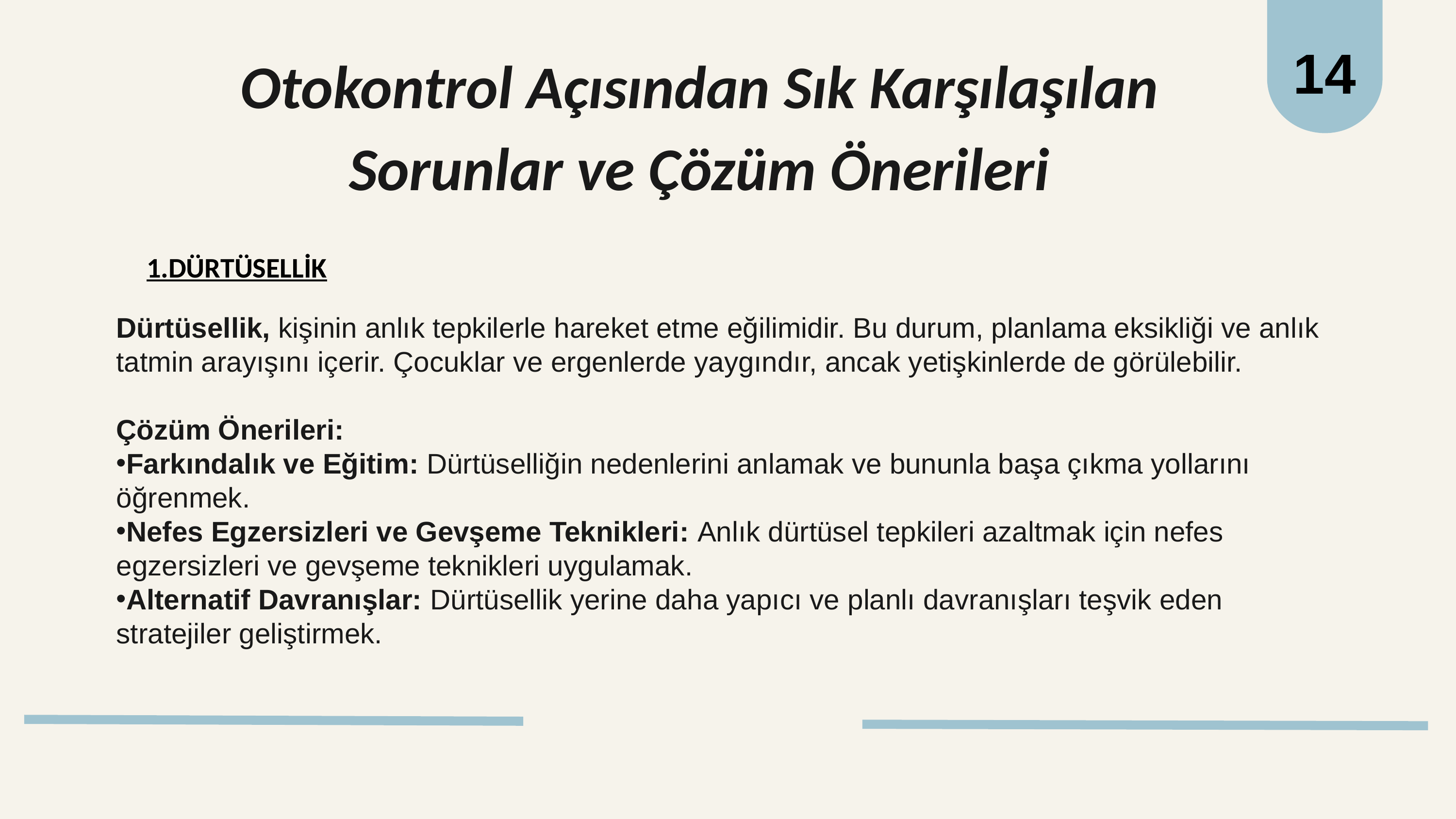

14
Otokontrol Açısından Sık Karşılaşılan Sorunlar ve Çözüm Önerileri
1.DÜRTÜSELLİK
Dürtüsellik, kişinin anlık tepkilerle hareket etme eğilimidir. Bu durum, planlama eksikliği ve anlık tatmin arayışını içerir. Çocuklar ve ergenlerde yaygındır, ancak yetişkinlerde de görülebilir.

Çözüm Önerileri:
Farkındalık ve Eğitim: Dürtüselliğin nedenlerini anlamak ve bununla başa çıkma yollarını öğrenmek.
Nefes Egzersizleri ve Gevşeme Teknikleri: Anlık dürtüsel tepkileri azaltmak için nefes egzersizleri ve gevşeme teknikleri uygulamak.
Alternatif Davranışlar: Dürtüsellik yerine daha yapıcı ve planlı davranışları teşvik eden stratejiler geliştirmek.